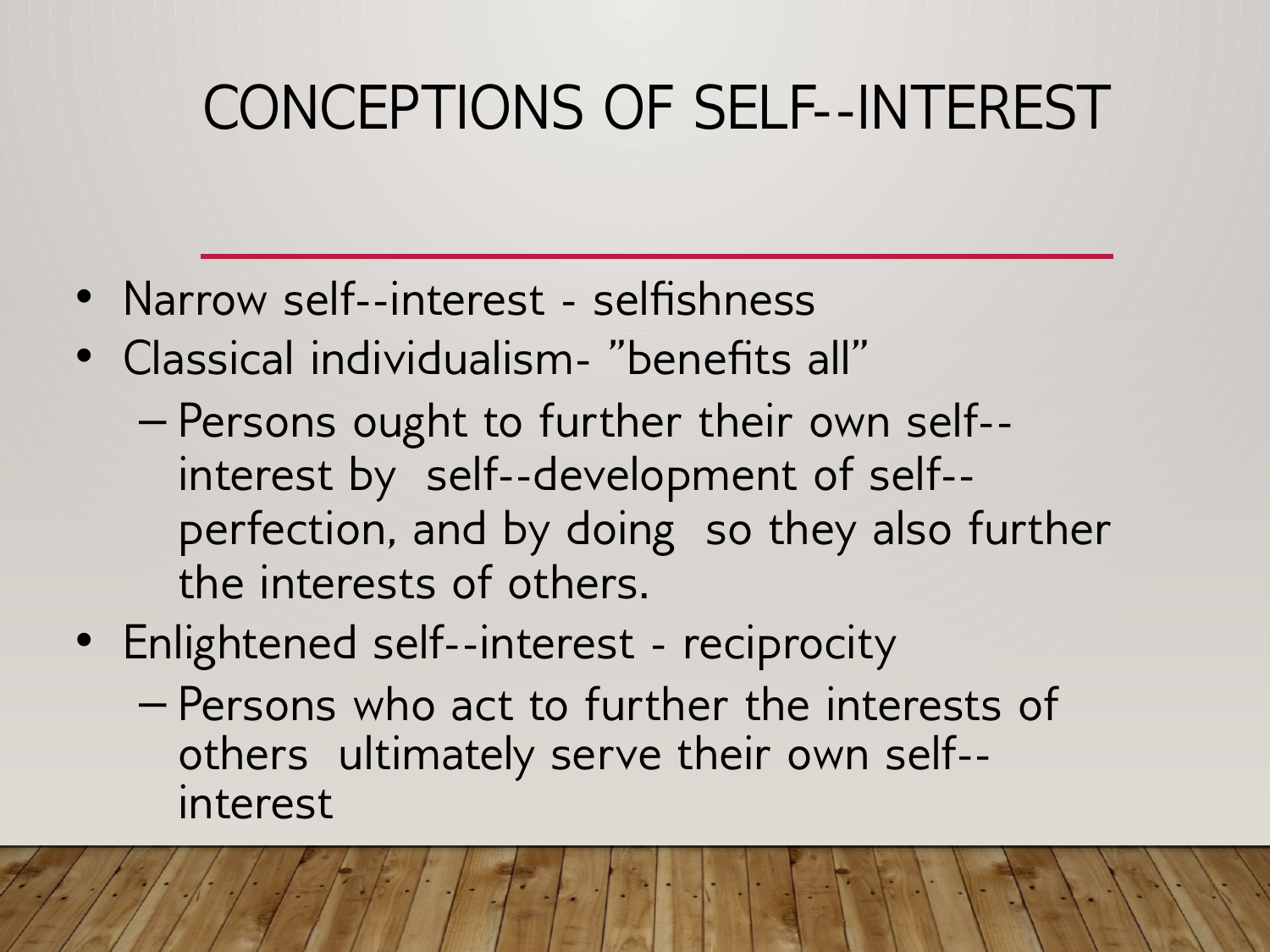

# Conceptions of self-­‐interest
Narrow self-­‐interest - selﬁshness
Classical individualism- ”beneﬁts all”
Persons ought to further their own self-­‐interest by  self-­‐development of self-­‐perfection, and by doing  so they also further the interests of others.
Enlightened self-­‐interest - reciprocity
Persons who act to further the interests of others  ultimately serve their own self-­‐interest